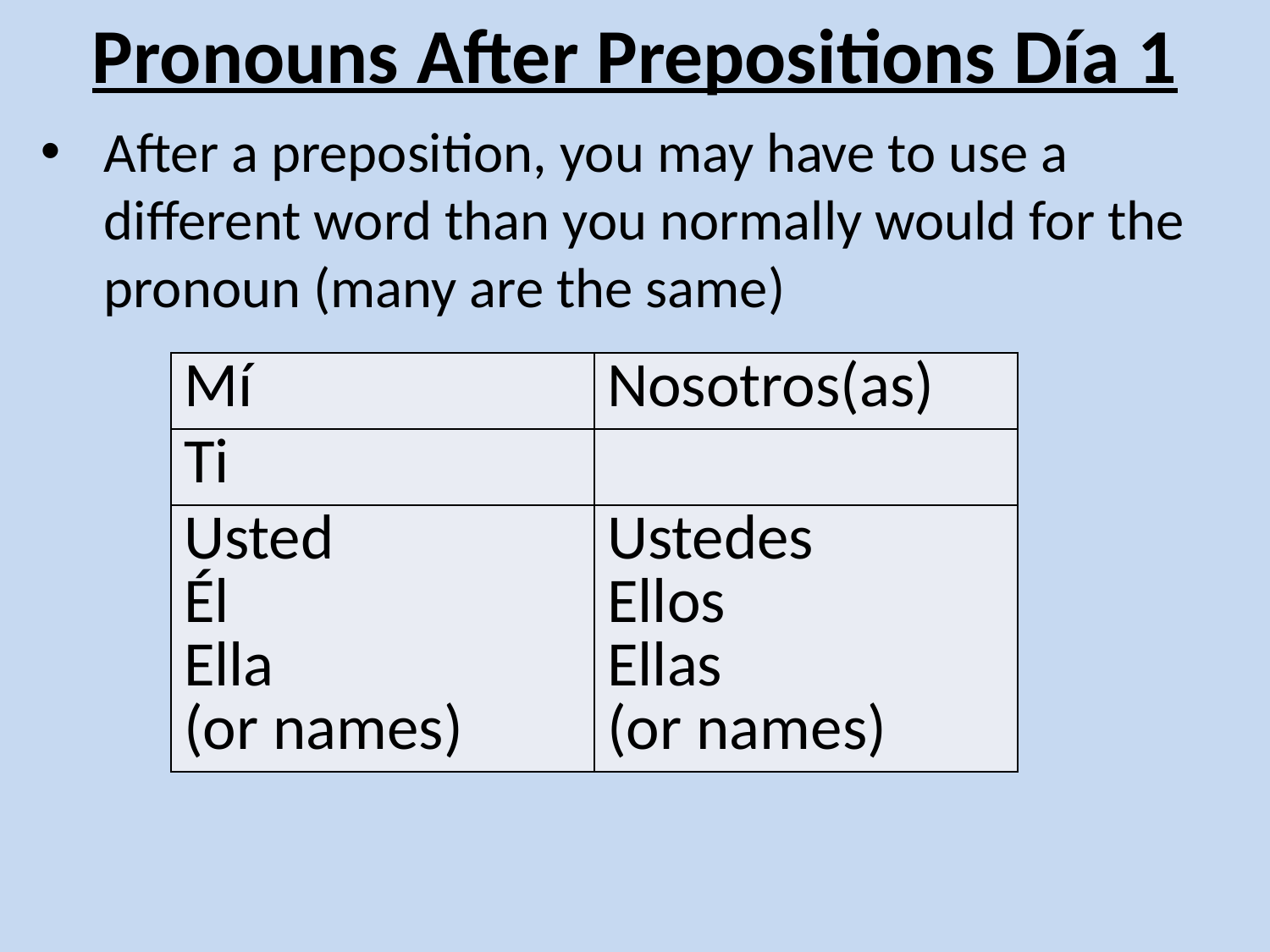

# Pronouns After Prepositions Día 1
After a preposition, you may have to use a different word than you normally would for the pronoun (many are the same)
| Mí | Nosotros(as) |
| --- | --- |
| Ti |  |
| Usted Él Ella (or names) | Ustedes Ellos Ellas (or names) |